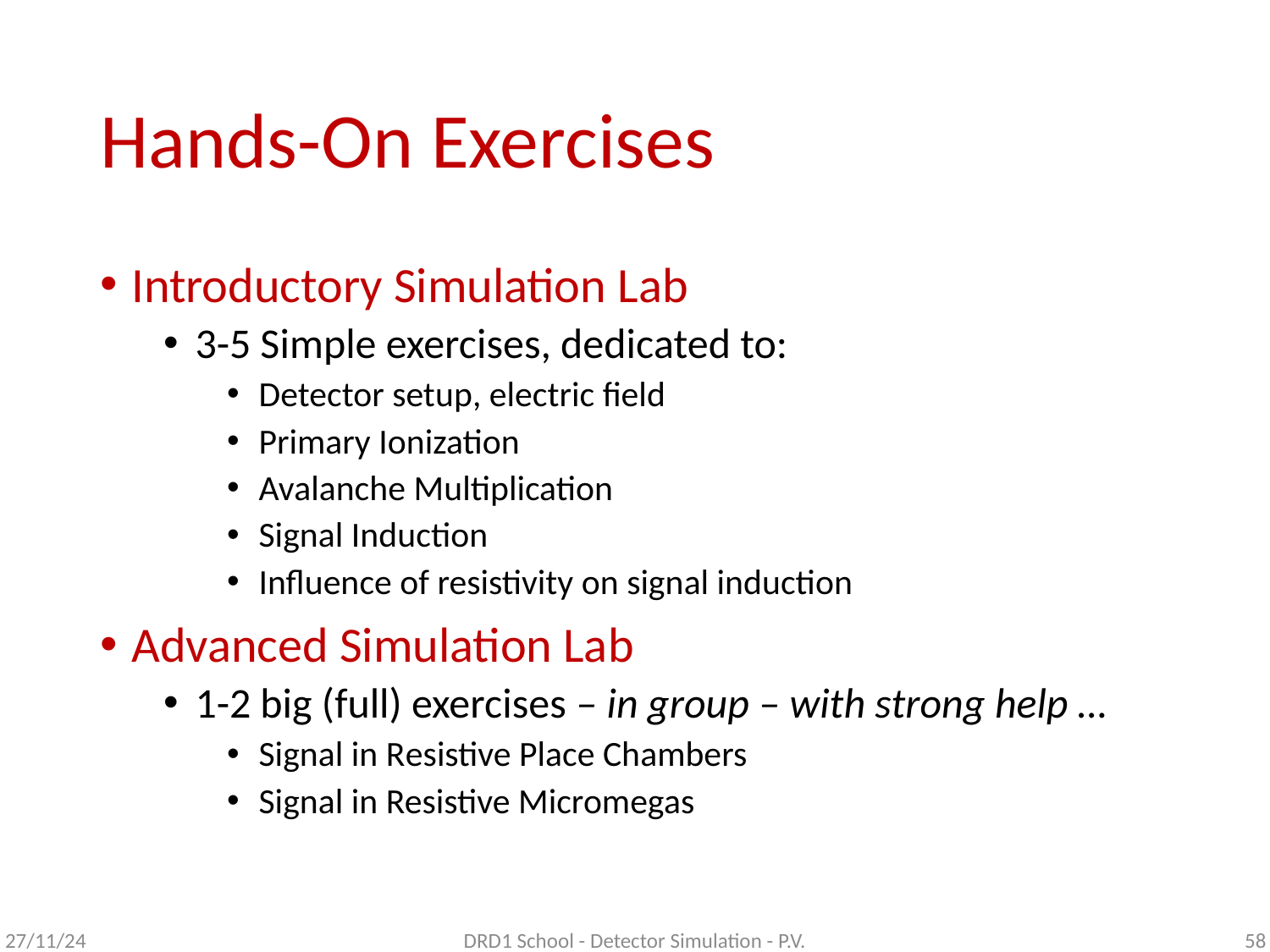

# Hands-On Exercises
Introductory Simulation Lab
3-5 Simple exercises, dedicated to:
Detector setup, electric field
Primary Ionization
Avalanche Multiplication
Signal Induction
Influence of resistivity on signal induction
Advanced Simulation Lab
1-2 big (full) exercises – in group – with strong help …
Signal in Resistive Place Chambers
Signal in Resistive Micromegas
27/11/24
DRD1 School - Detector Simulation - P.V.
58